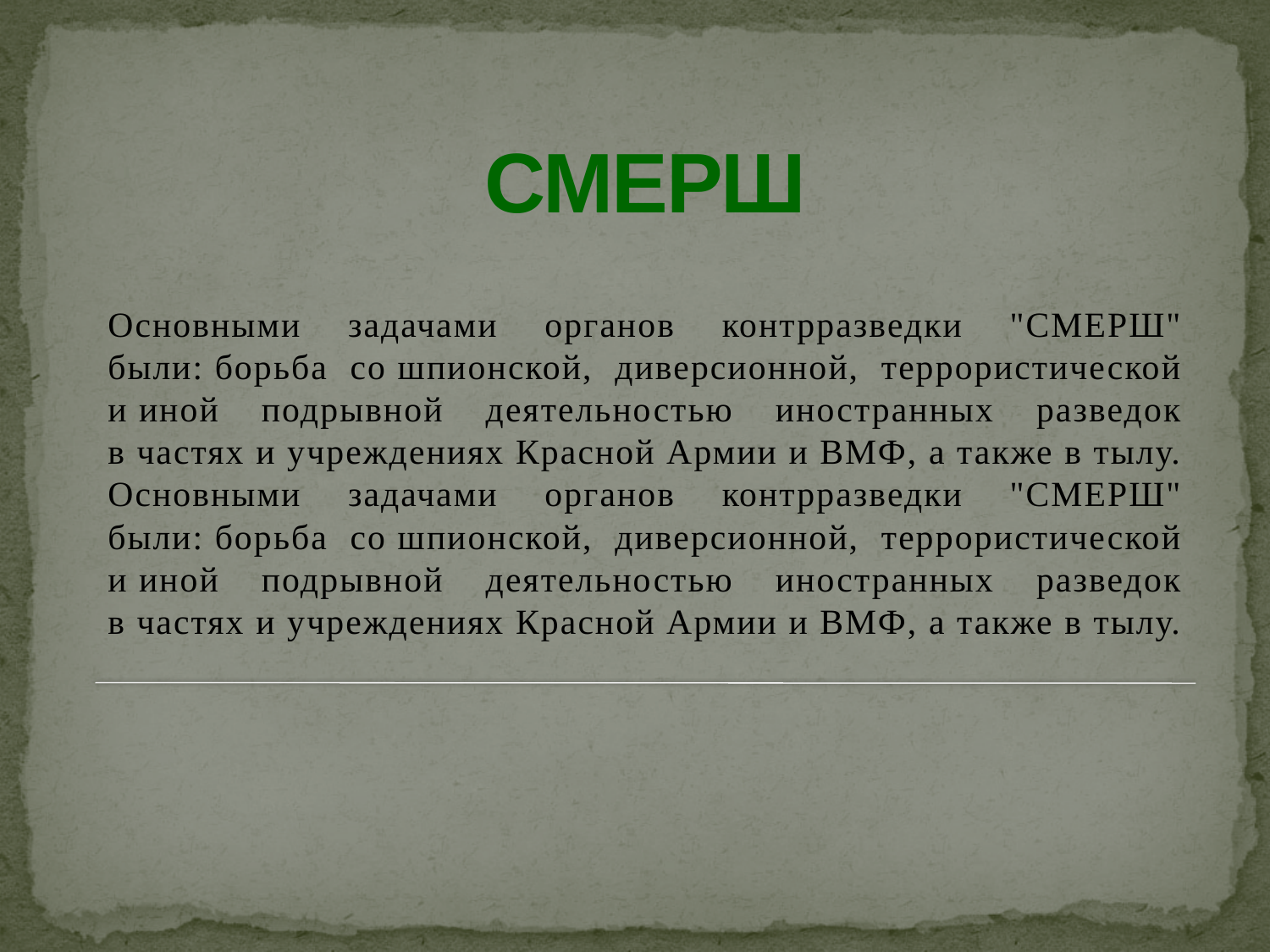

# СМЕРШ
Основными задачами органов контрразведки "СМЕРШ" были: борьба со шпионской, диверсионной, террористической и иной подрывной деятельностью иностранных разведок в частях и учреждениях Красной Армии и ВМФ, а также в тылу. Основными задачами органов контрразведки "СМЕРШ" были: борьба со шпионской, диверсионной, террористической и иной подрывной деятельностью иностранных разведок в частях и учреждениях Красной Армии и ВМФ, а также в тылу.